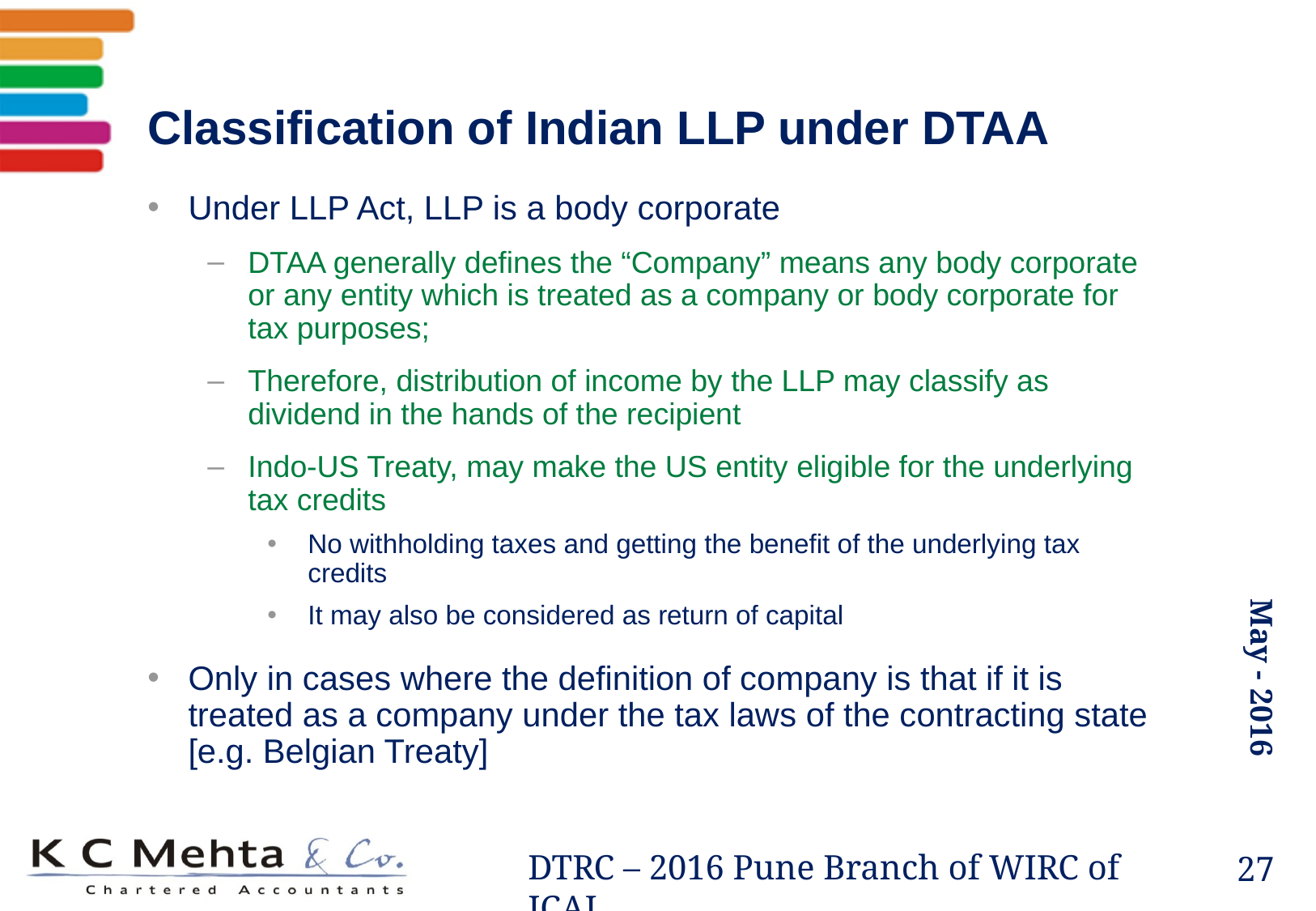

# Classification of Indian LLP under DTAA
Under LLP Act, LLP is a body corporate
DTAA generally defines the “Company” means any body corporate or any entity which is treated as a company or body corporate for tax purposes;
Therefore, distribution of income by the LLP may classify as dividend in the hands of the recipient
Indo-US Treaty, may make the US entity eligible for the underlying tax credits
No withholding taxes and getting the benefit of the underlying tax credits
It may also be considered as return of capital
Only in cases where the definition of company is that if it is treated as a company under the tax laws of the contracting state [e.g. Belgian Treaty]
27